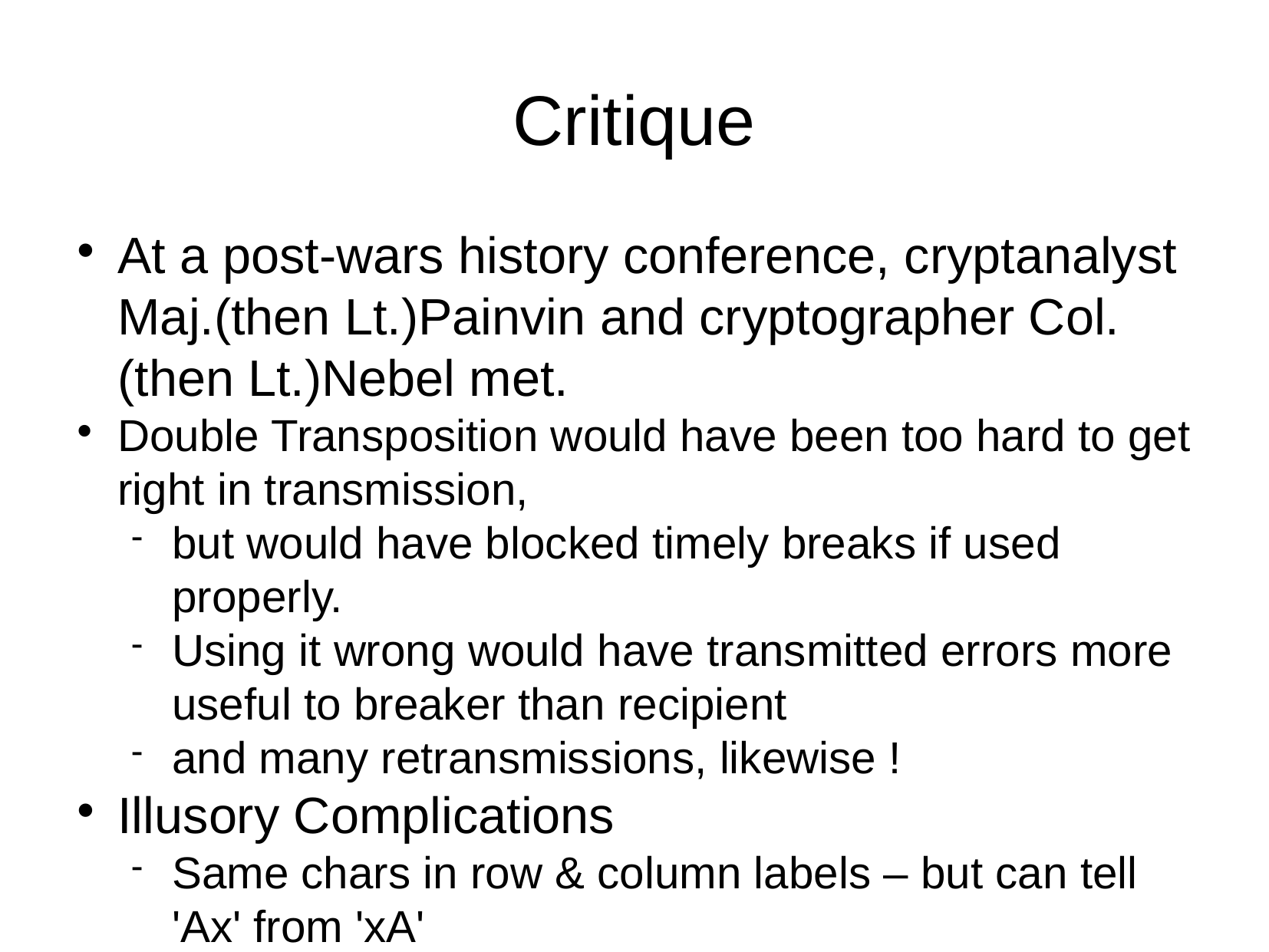

Critique
At a post-wars history conference, cryptanalyst Maj.(then Lt.)Painvin and cryptographer Col.(then Lt.)Nebel met.
Double Transposition would have been too hard to get right in transmission,
but would have blocked timely breaks if used properly.
Using it wrong would have transmitted errors more useful to breaker than recipient
and many retransmissions, likewise !
Illusory Complications
Same chars in row & column labels – but can tell  'Ax' from 'xA'
Lack of 'Russian copulation' (nor free re-wording) to hide stereotyped beginning flagged width and column size in common patterns
Varying column lengths leaked by stereotype leaking patterns through transpostion
Sorting into long / short columns  reduced anagramming
Fractionated letters actually makes frequency testing candidate column pairs more useful